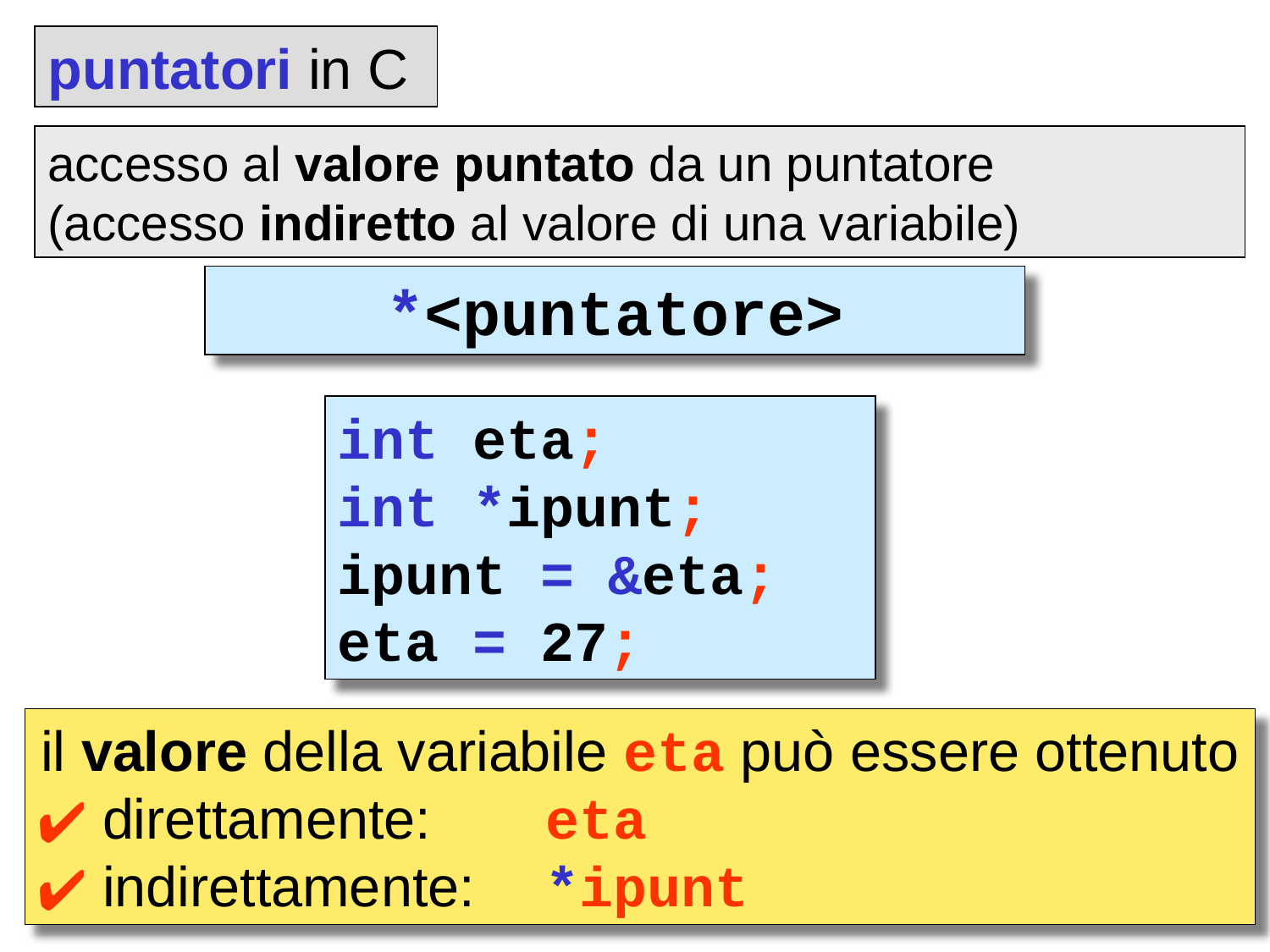

puntatori in C
accesso al valore puntato da un puntatore
(accesso indiretto al valore di una variabile)
*<puntatore>
int eta;
int *ipunt;
ipunt = &eta; eta = 27;
il valore della variabile eta può essere ottenuto
 direttamente: 	eta
 indirettamente: 	*ipunt